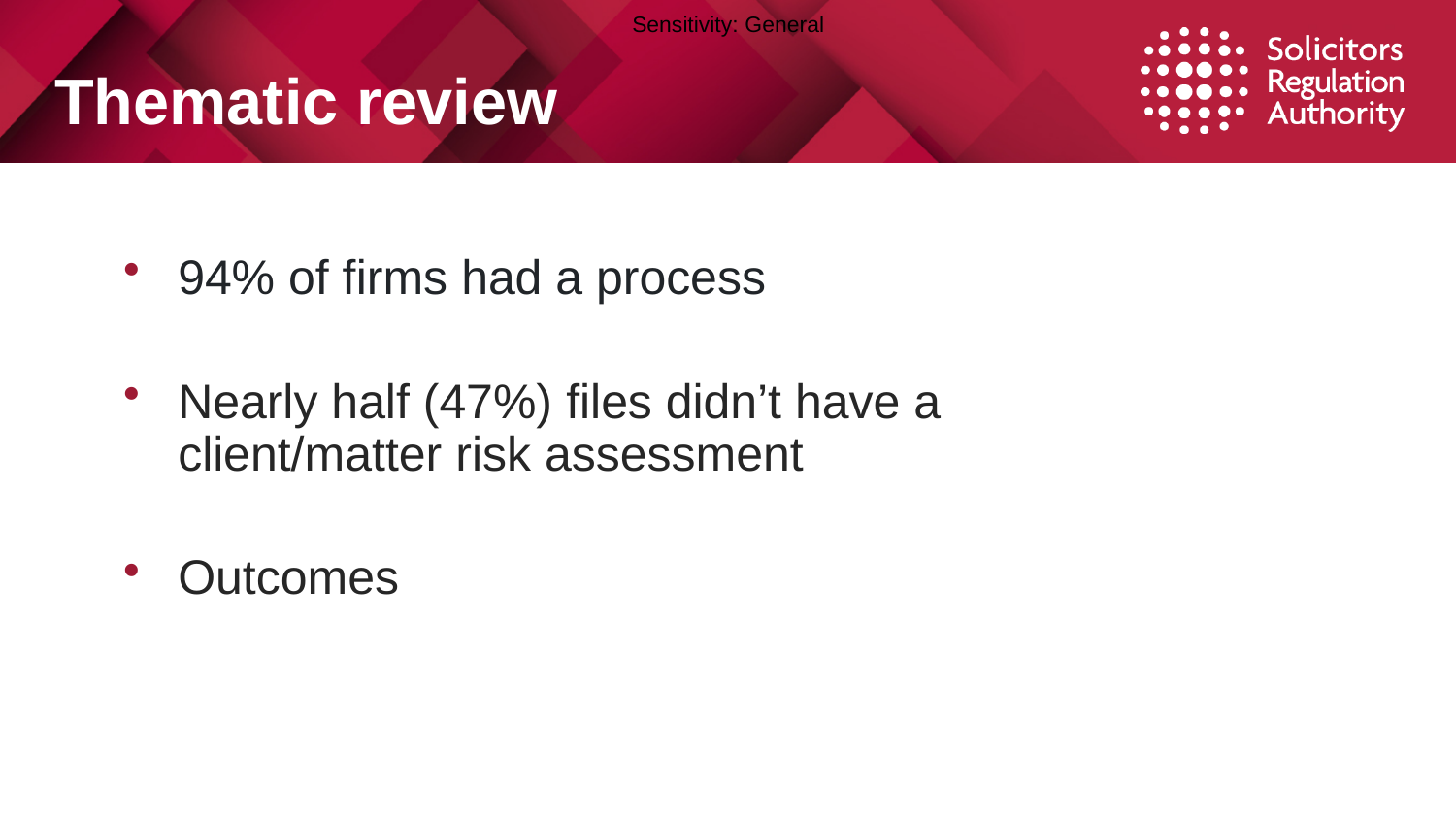

# Thematic review

94% of firms had a process

Nearly half (47%) files didn’t have a client/matter risk assessment

Outcomes